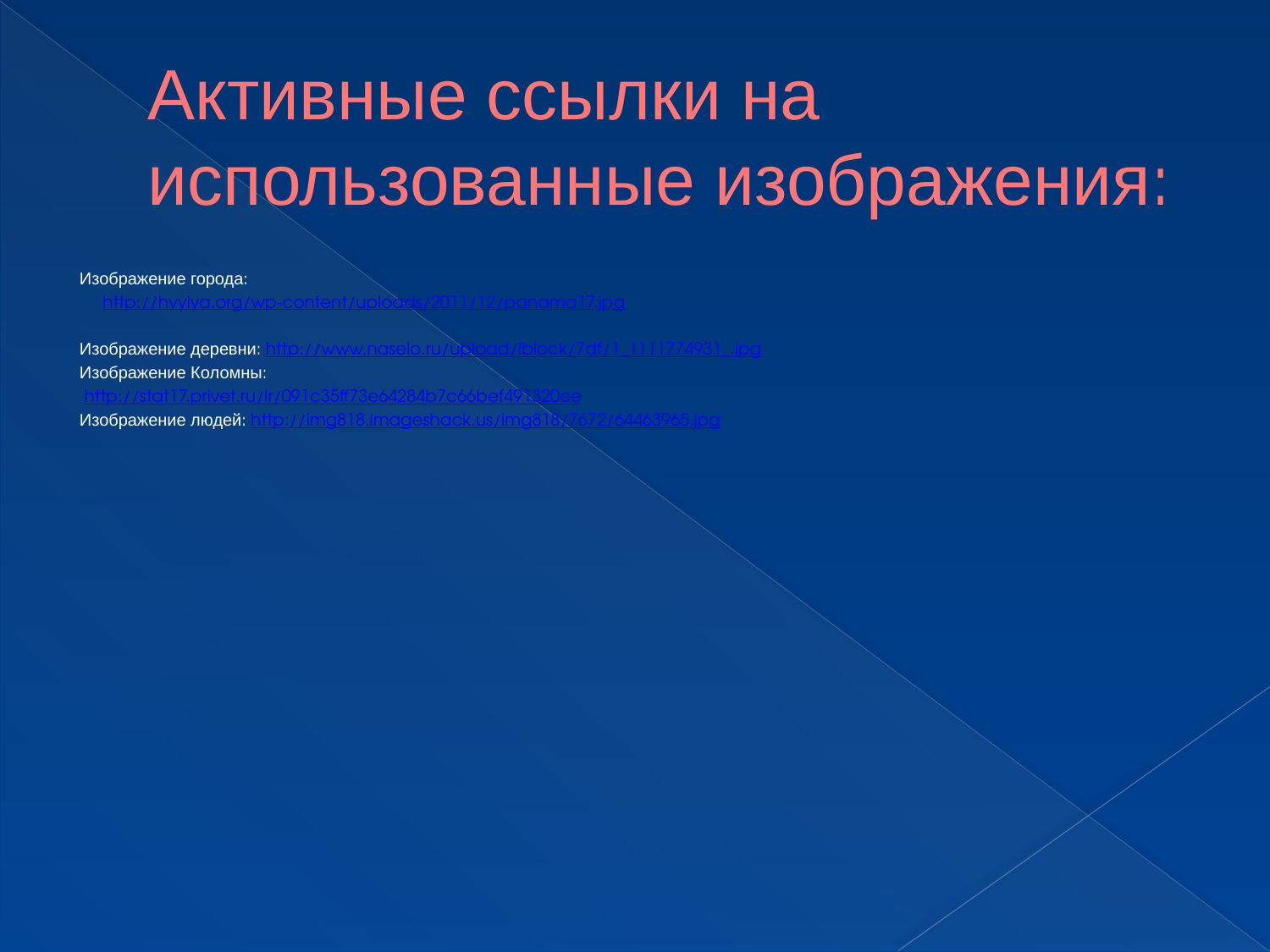

# Активные ссылки на использованные изображения:
Изображение города:
     http://hvylya.org/wp-content/uploads/2011/12/panama17.jpg

Изображение деревни: http://www.naselo.ru/upload/iblock/7df/1_1111774931_.jpg
Изображение Коломны:
 http://stat17.privet.ru/lr/091c35ff73e64284b7c66bef491320ee
Изображение людей: http://img818.imageshack.us/img818/7672/64463965.jpg